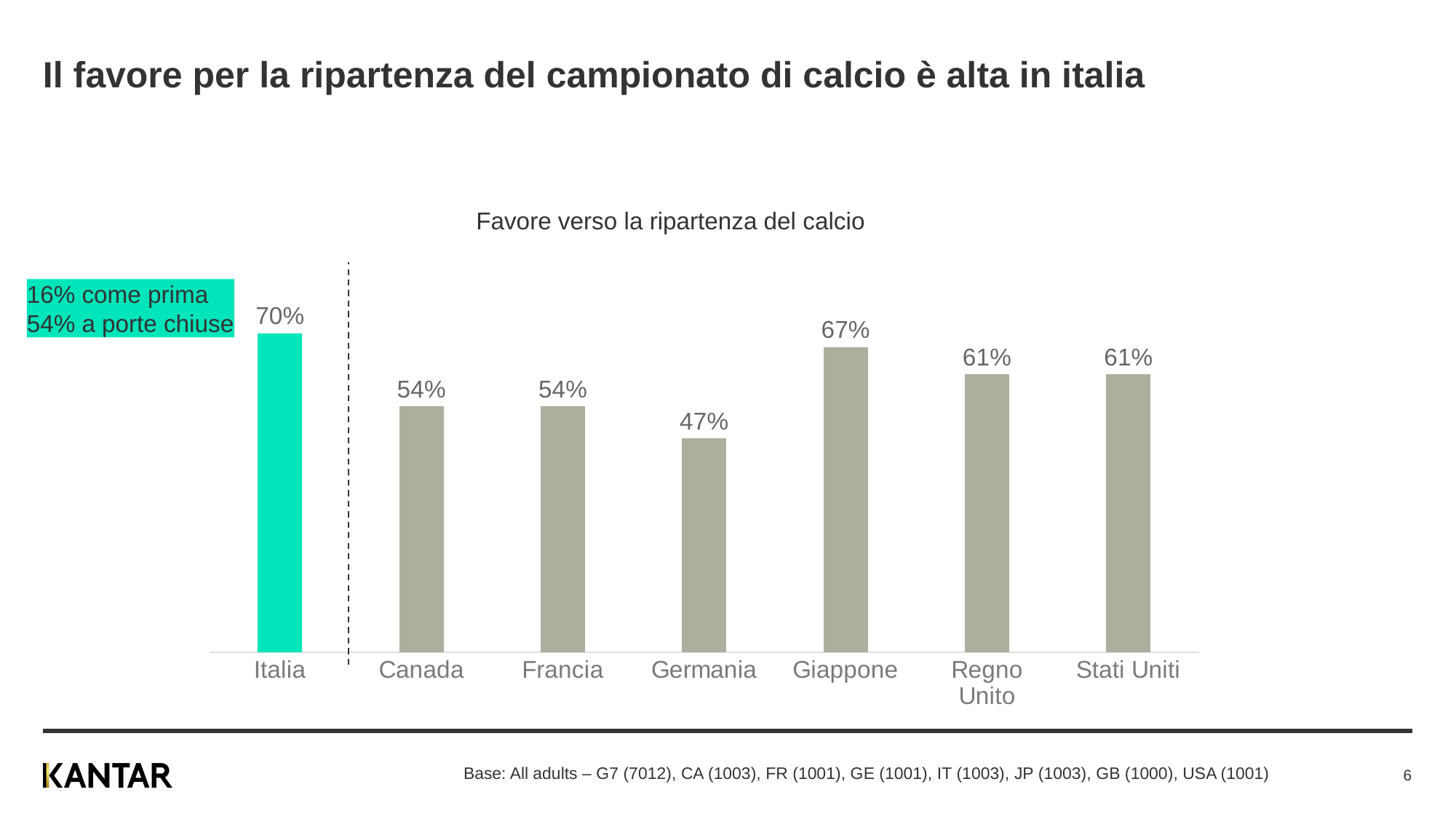

# Il favore per la ripartenza del campionato di calcio è alta in italia
Favore verso la ripartenza del calcio
16% come prima
54% a porte chiuse

### Chart

| Category | Column1 |
|---|---|
| Italia | 0.7 |
| Canada | 0.54 |
| Francia | 0.54 |
| Germania | 0.47 |
| Giappone | 0.67 |
| Regno Unito | 0.61 |
| Stati Uniti | 0.61 |
Base: All adults – G7 (7012), CA (1003), FR (1001), GE (1001), IT (1003), JP (1003), GB (1000), USA (1001)
6